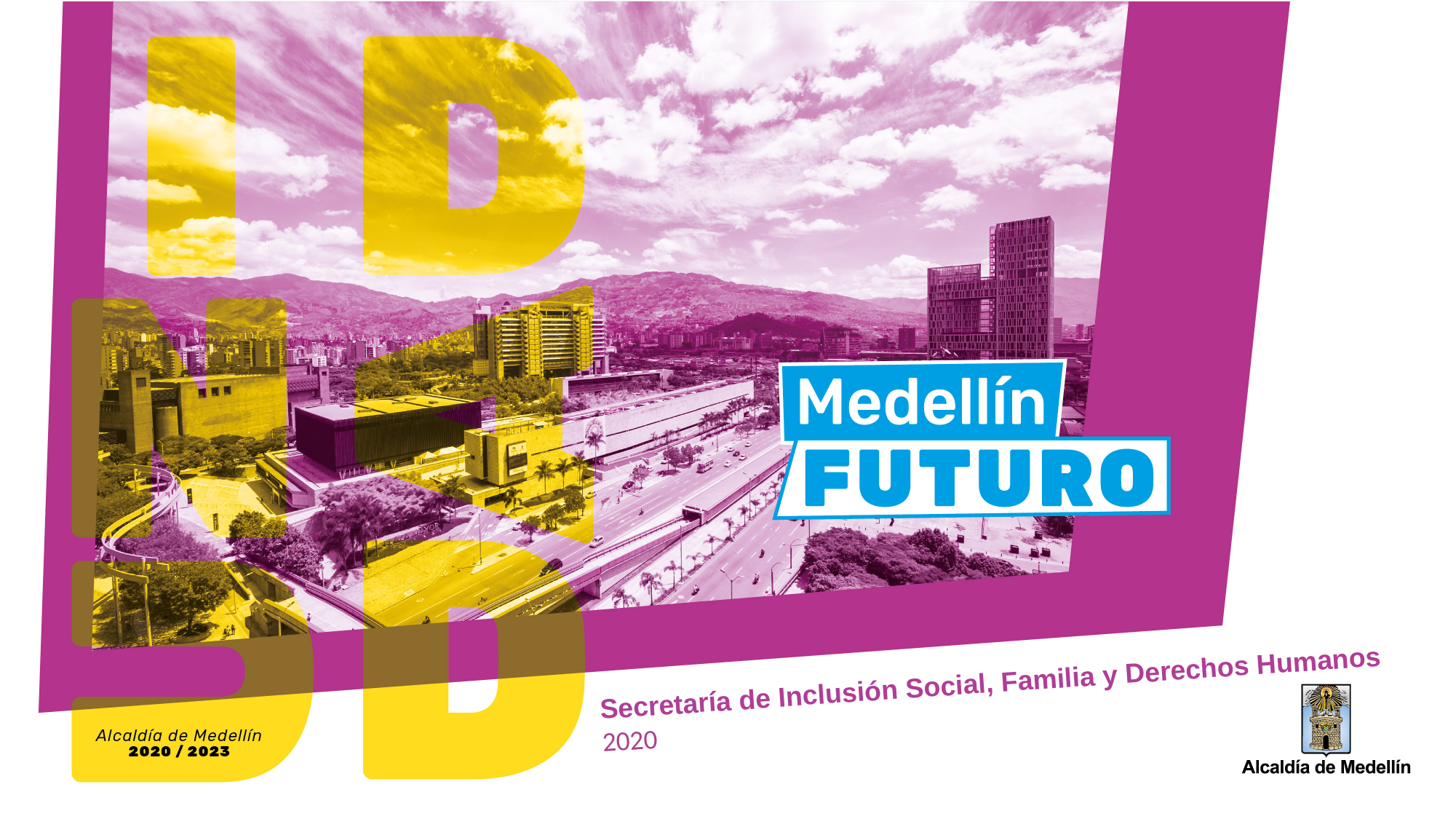

Secretaría de Inclusión Social, Familia y Derechos Humanos
2020